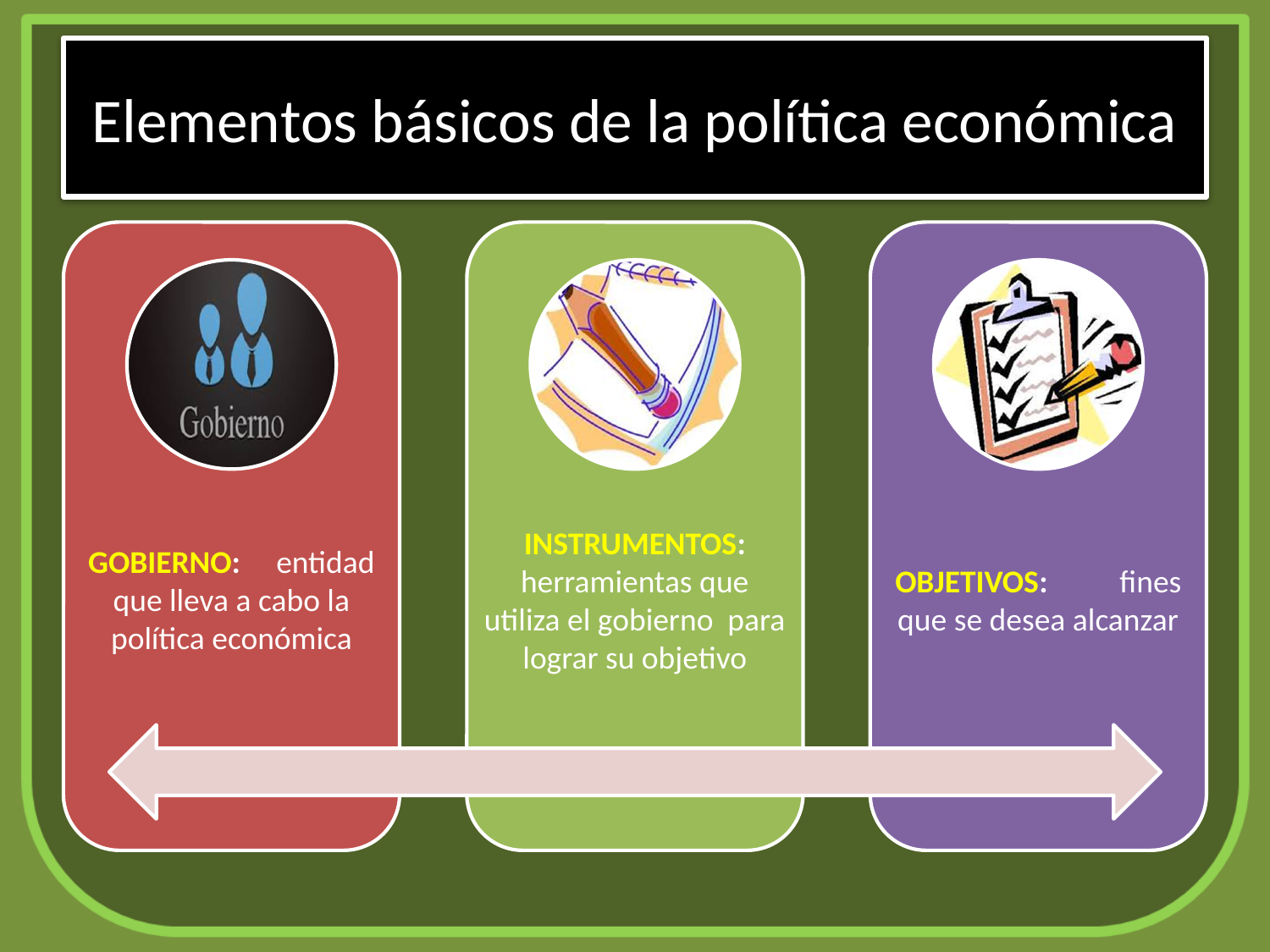

# Elementos básicos de la política económica
GOBIERNO:     entidad que lleva a cabo la política económica
INSTRUMENTOS: herramientas que utiliza el gobierno  para lograr su objetivo
OBJETIVOS:          fines que se desea alcanzar